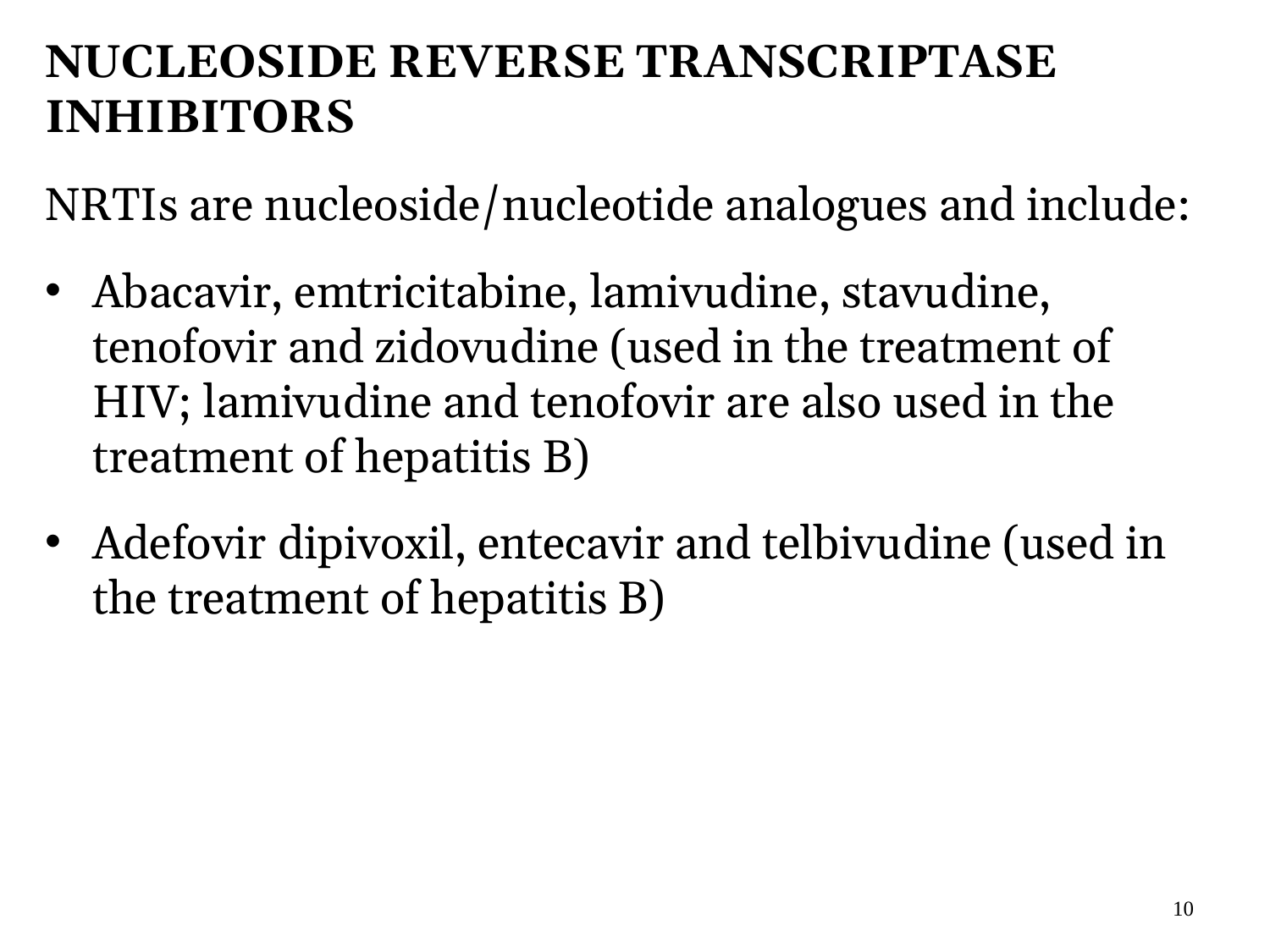

# Nucleoside Reverse Transcriptase Inhibitors
NRTIs are nucleoside/nucleotide analogues and include:
Abacavir, emtricitabine, lamivudine, stavudine, tenofovir and zidovudine (used in the treatment of HIV; lamivudine and tenofovir are also used in the treatment of hepatitis B)
Adefovir dipivoxil, entecavir and telbivudine (used in the treatment of hepatitis B)
10